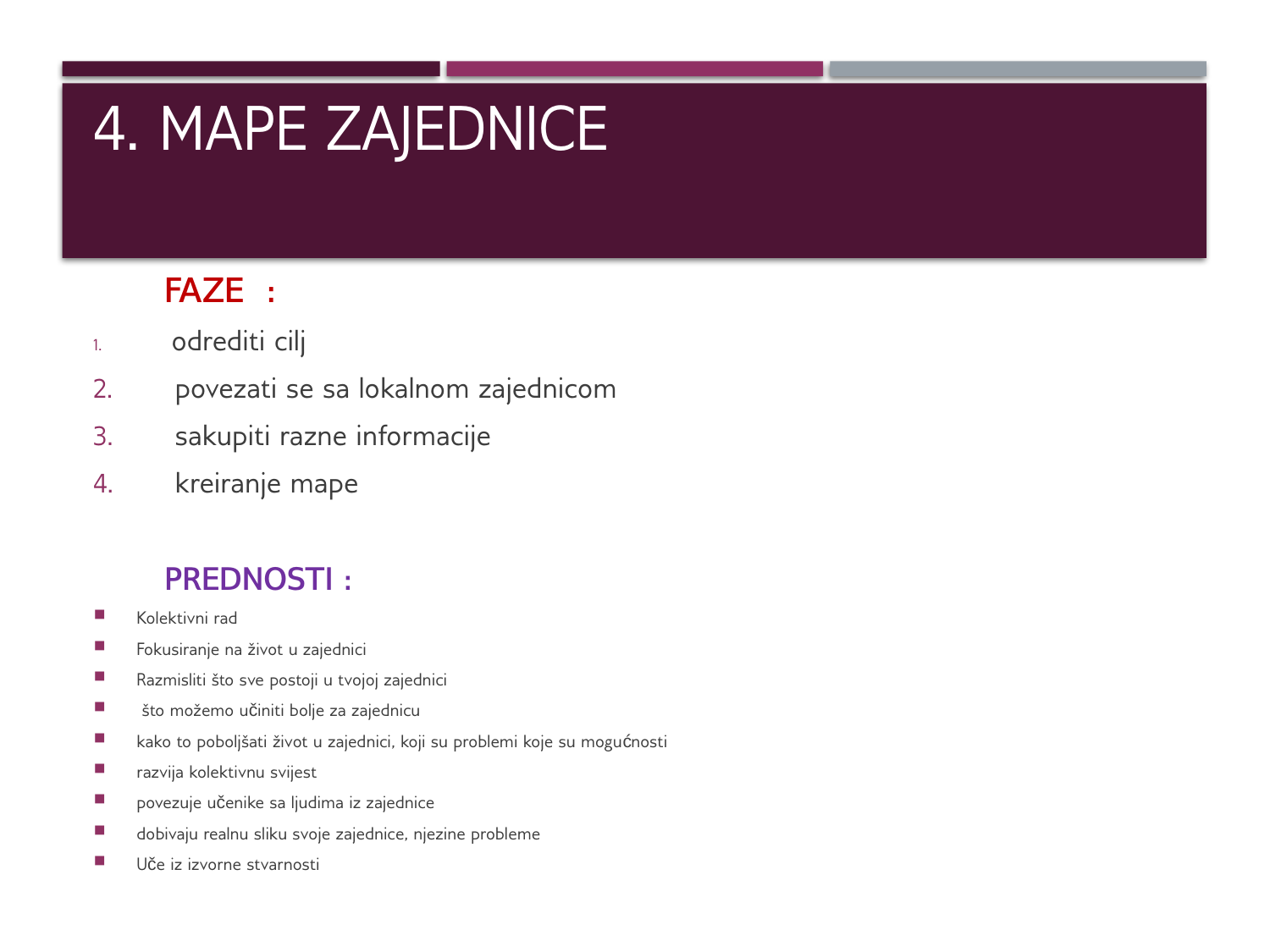

# 4. MAPE ZAJEDNICE
	FAZE  :
 odrediti cilj
 povezati se sa lokalnom zajednicom
 sakupiti razne informacije
 kreiranje mape

	PREDNOSTI :
Kolektivni rad
Fokusiranje na život u zajednici
Razmisliti što sve postoji u tvojoj zajednici
 što možemo učiniti bolje za zajednicu
kako to poboljšati život u zajednici, koji su problemi koje su mogućnosti
razvija kolektivnu svijest
povezuje učenike sa ljudima iz zajednice
dobivaju realnu sliku svoje zajednice, njezine probleme
Uče iz izvorne stvarnosti